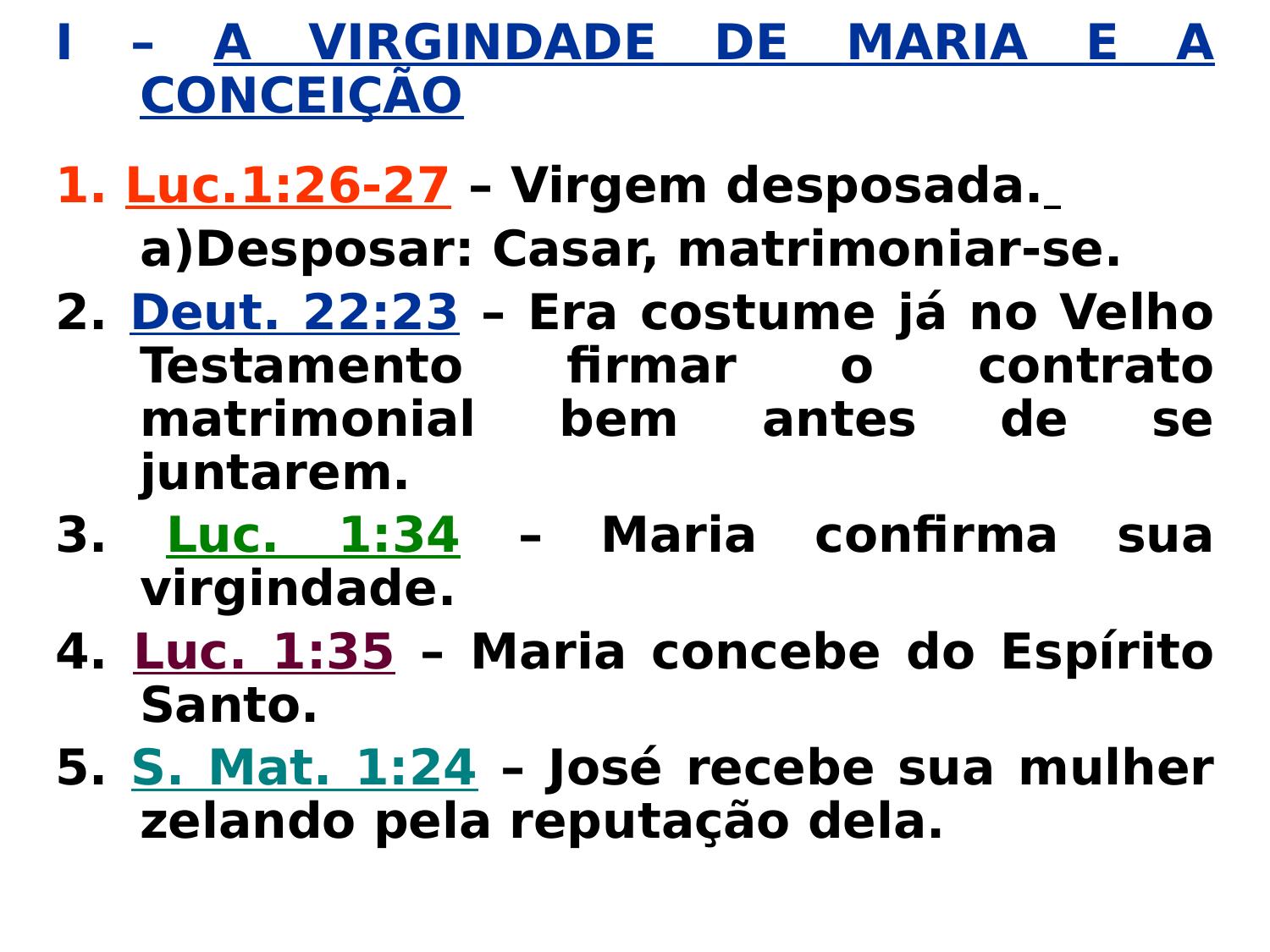

I – A VIRGINDADE DE MARIA E A CONCEIÇÃO

1. Luc.1:26-27 – Virgem desposada.
	a)Desposar: Casar, matrimoniar-se.
2. Deut. 22:23 – Era costume já no Velho Testamento firmar o contrato matrimonial bem antes de se juntarem.
3. Luc. 1:34 – Maria confirma sua virgindade.
4. Luc. 1:35 – Maria concebe do Espírito Santo.
5. S. Mat. 1:24 – José recebe sua mulher zelando pela reputação dela.